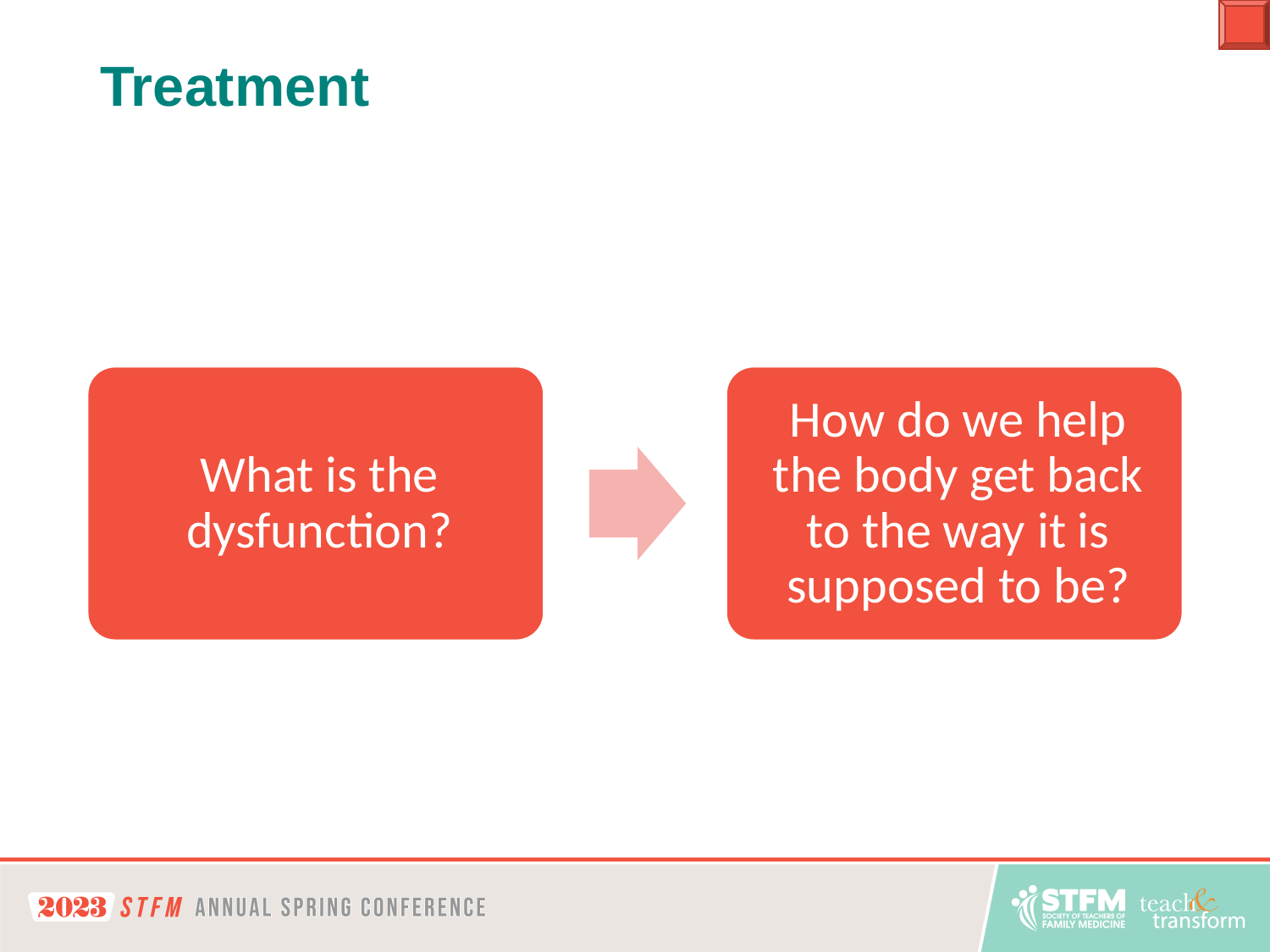

# Treatment
What is the dysfunction?

How do we help the body get back to the way it is supposed to be?